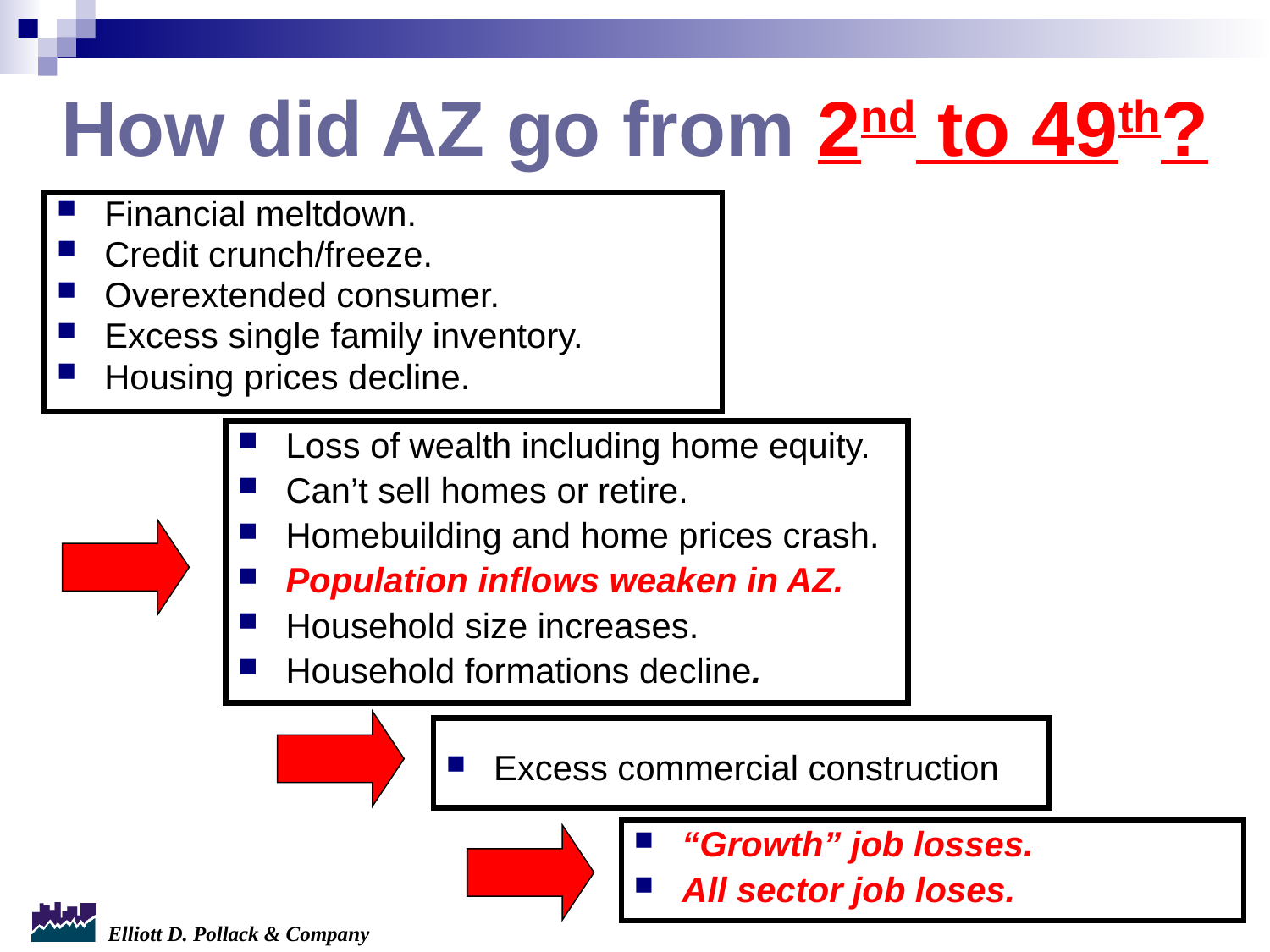

# How did AZ go from 2nd to 49th?
Financial meltdown.
Credit crunch/freeze.
Overextended consumer.
Excess single family inventory.
Housing prices decline.
Loss of wealth including home equity.
Can’t sell homes or retire.
Homebuilding and home prices crash.
Population inflows weaken in AZ.
Household size increases.
Household formations decline.

Excess commercial construction
“Growth” job losses.
All sector job loses.